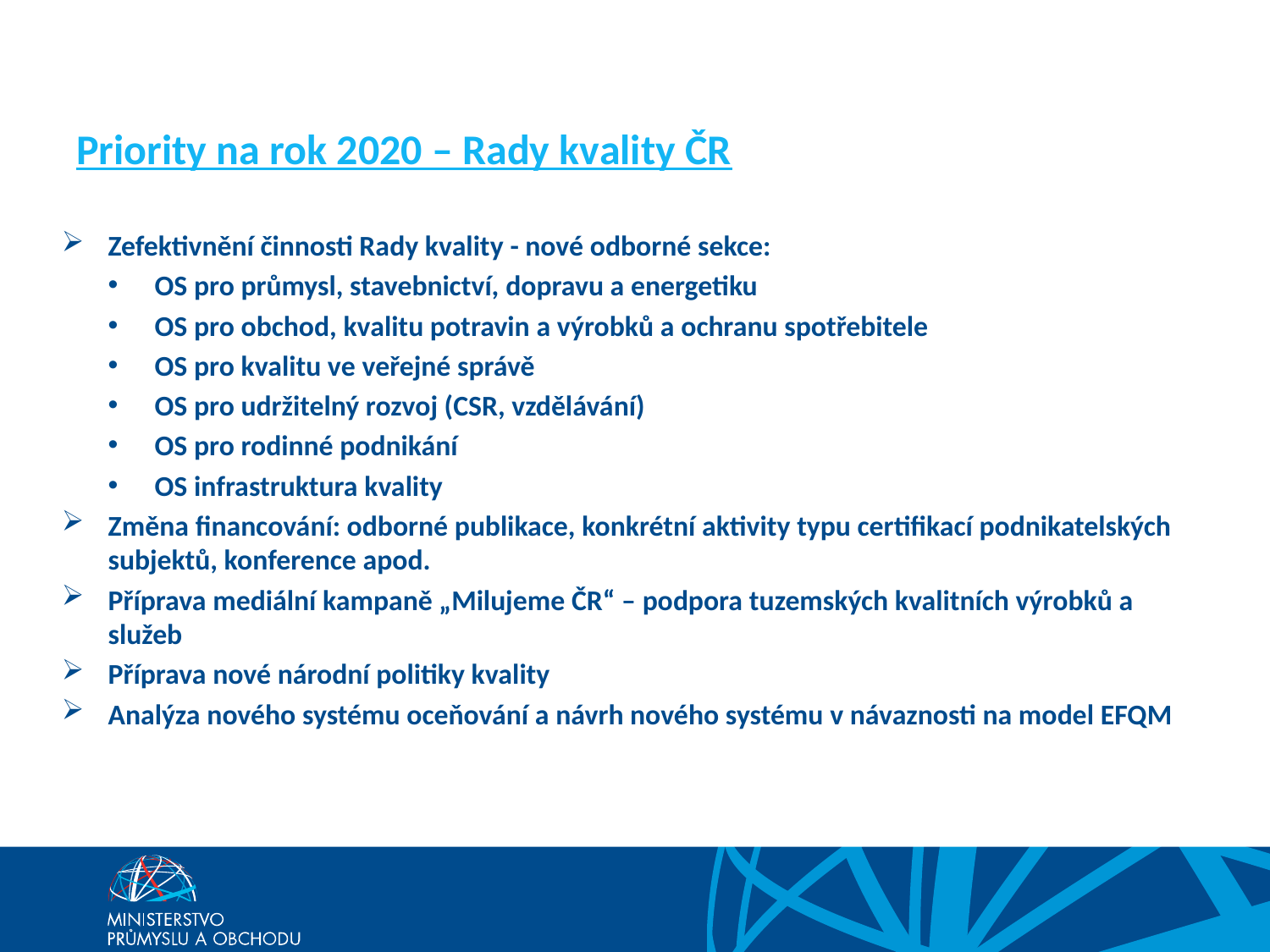

# Priority na rok 2020 – Rady kvality ČR
Zefektivnění činnosti Rady kvality - nové odborné sekce:
OS pro průmysl, stavebnictví, dopravu a energetiku
OS pro obchod, kvalitu potravin a výrobků a ochranu spotřebitele
OS pro kvalitu ve veřejné správě
OS pro udržitelný rozvoj (CSR, vzdělávání)
OS pro rodinné podnikání
OS infrastruktura kvality
Změna financování: odborné publikace, konkrétní aktivity typu certifikací podnikatelských subjektů, konference apod.
Příprava mediální kampaně „Milujeme ČR“ – podpora tuzemských kvalitních výrobků a služeb
Příprava nové národní politiky kvality
Analýza nového systému oceňování a návrh nového systému v návaznosti na model EFQM